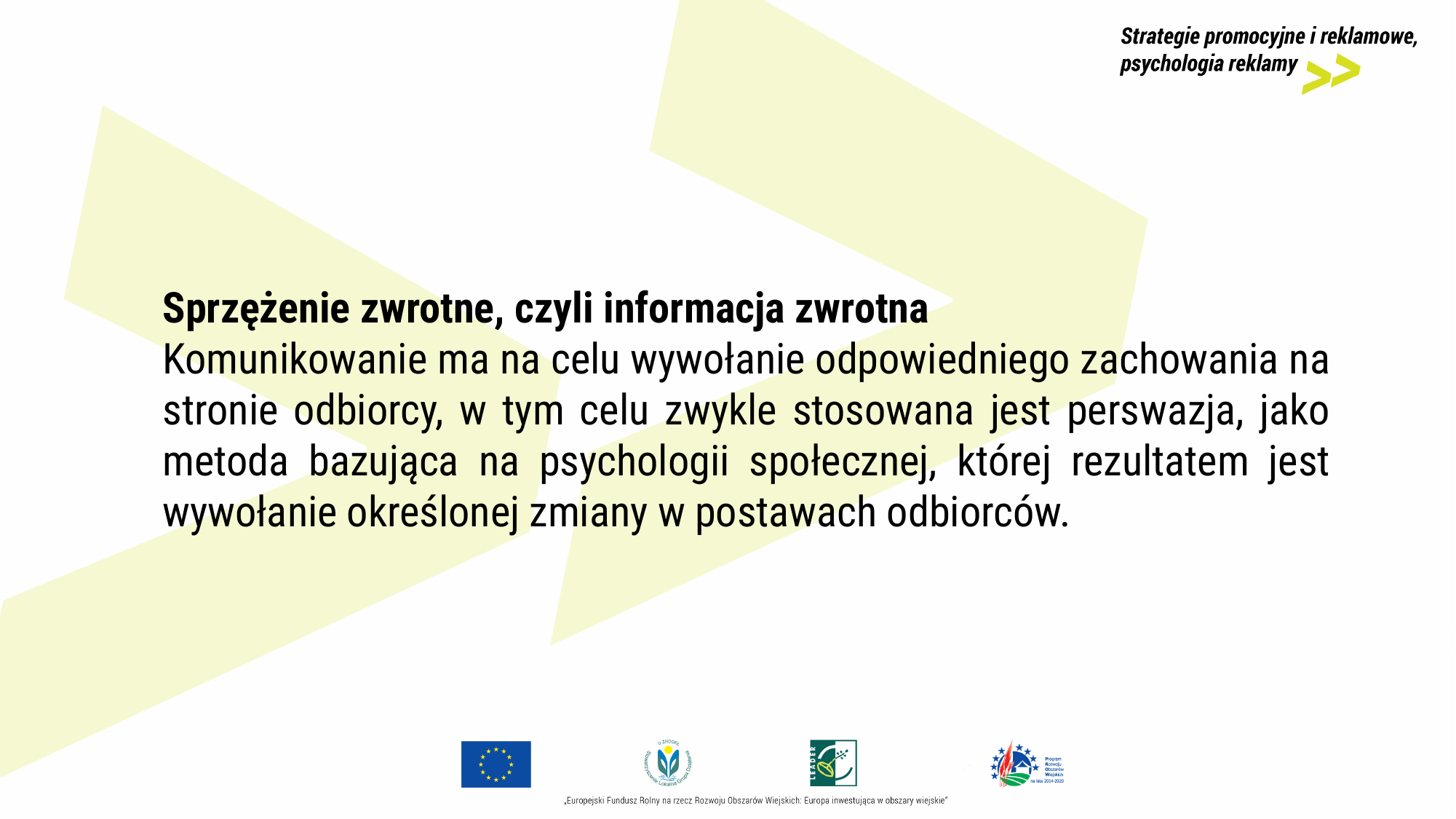

Sprzężenie zwrotne, czyli informacja zwrotna
Komunikowanie ma na celu wywołanie odpowiedniego zachowania na stronie odbiorcy, w tym celu zwykle stosowana jest perswazja, jako metoda bazująca na psychologii społecznej, której rezultatem jest wywołanie określonej zmiany w postawach odbiorców.